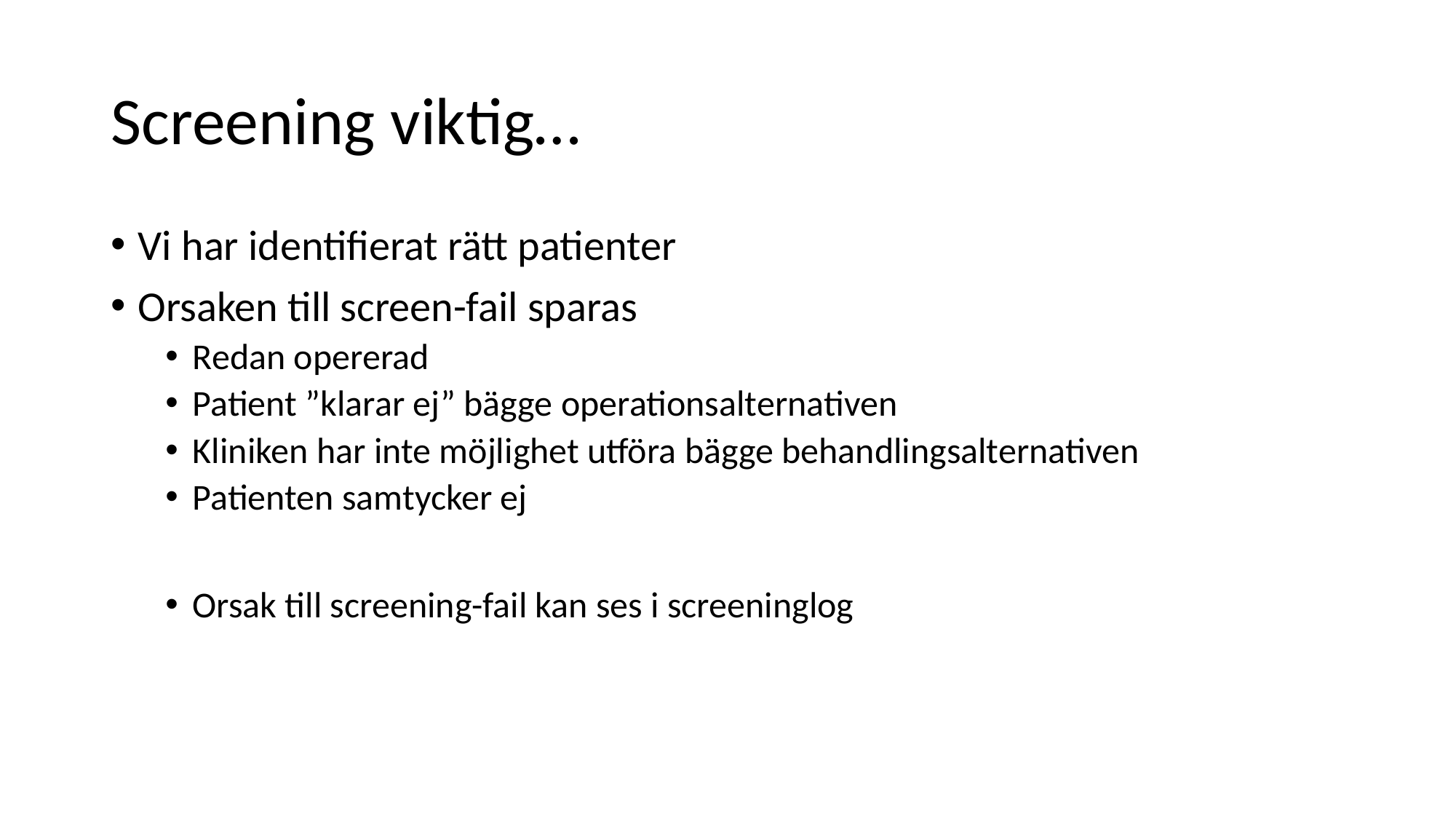

# Screening viktig…
Vi har identifierat rätt patienter
Orsaken till screen-fail sparas
Redan opererad
Patient ”klarar ej” bägge operationsalternativen
Kliniken har inte möjlighet utföra bägge behandlingsalternativen
Patienten samtycker ej

Orsak till screening-fail kan ses i screeninglog